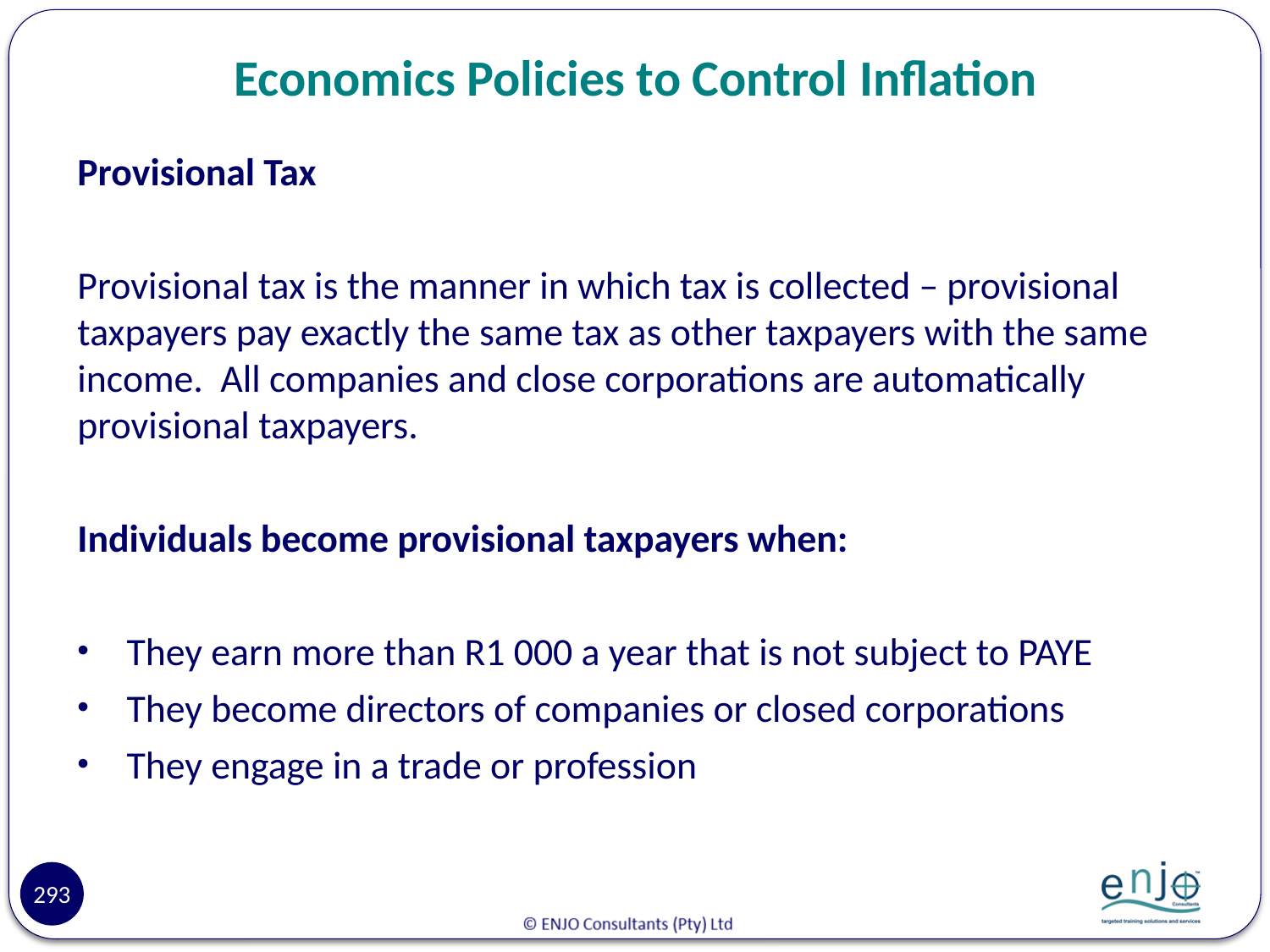

# Economics Policies to Control Inflation
Provisional Tax

Provisional tax is the manner in which tax is collected – provisional taxpayers pay exactly the same tax as other taxpayers with the same income.  All companies and close corporations are automatically provisional taxpayers.

Individuals become provisional taxpayers when:

They earn more than R1 000 a year that is not subject to PAYE
They become directors of companies or closed corporations
They engage in a trade or profession

293